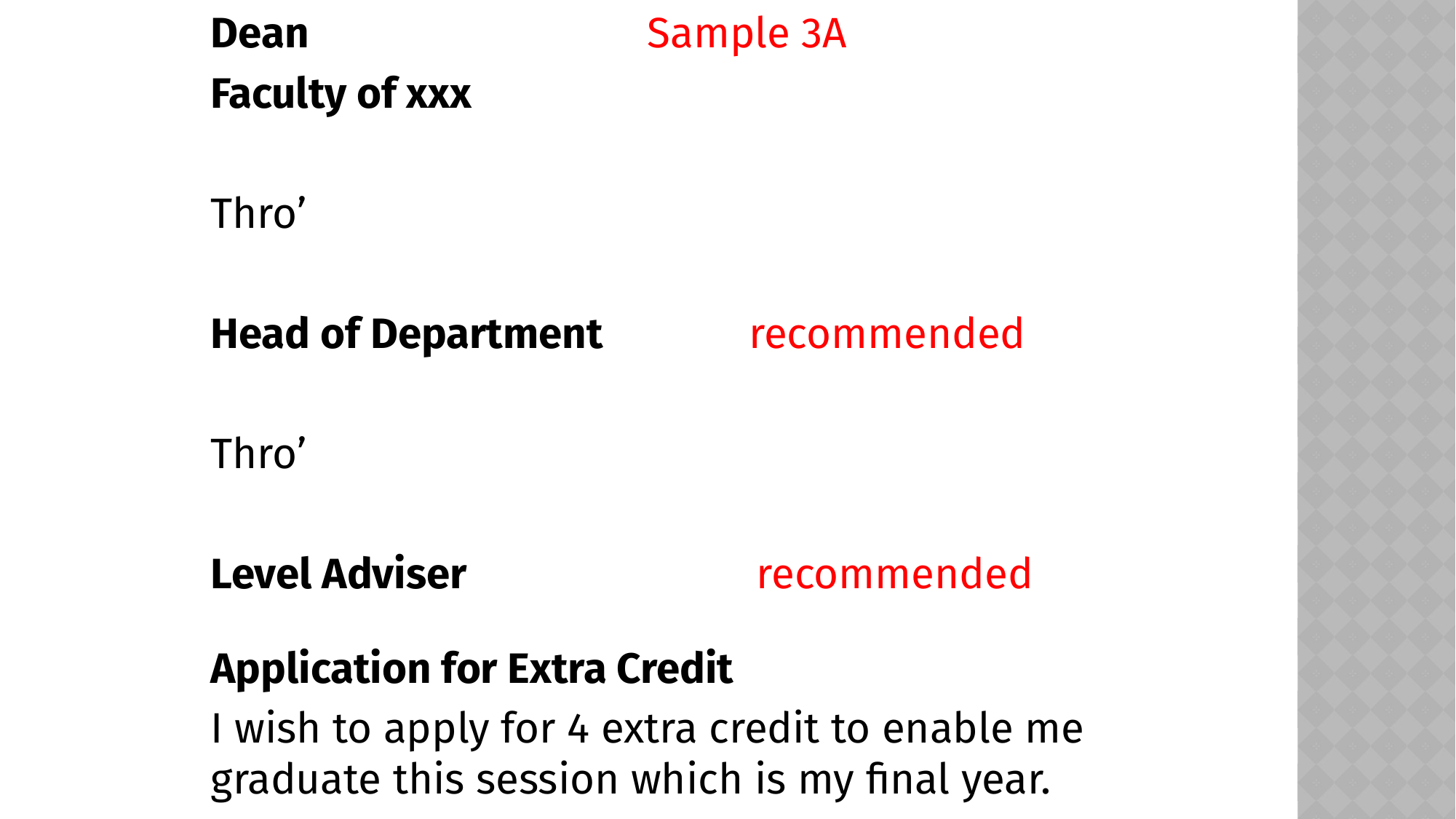

Dean				Sample 3A
Faculty of xxx

Thro’

Head of Department	         recommended

Thro’

Level Adviser			recommended

Application for Extra Credit
I wish to apply for 4 extra credit to enable me graduate this session which is my final year.